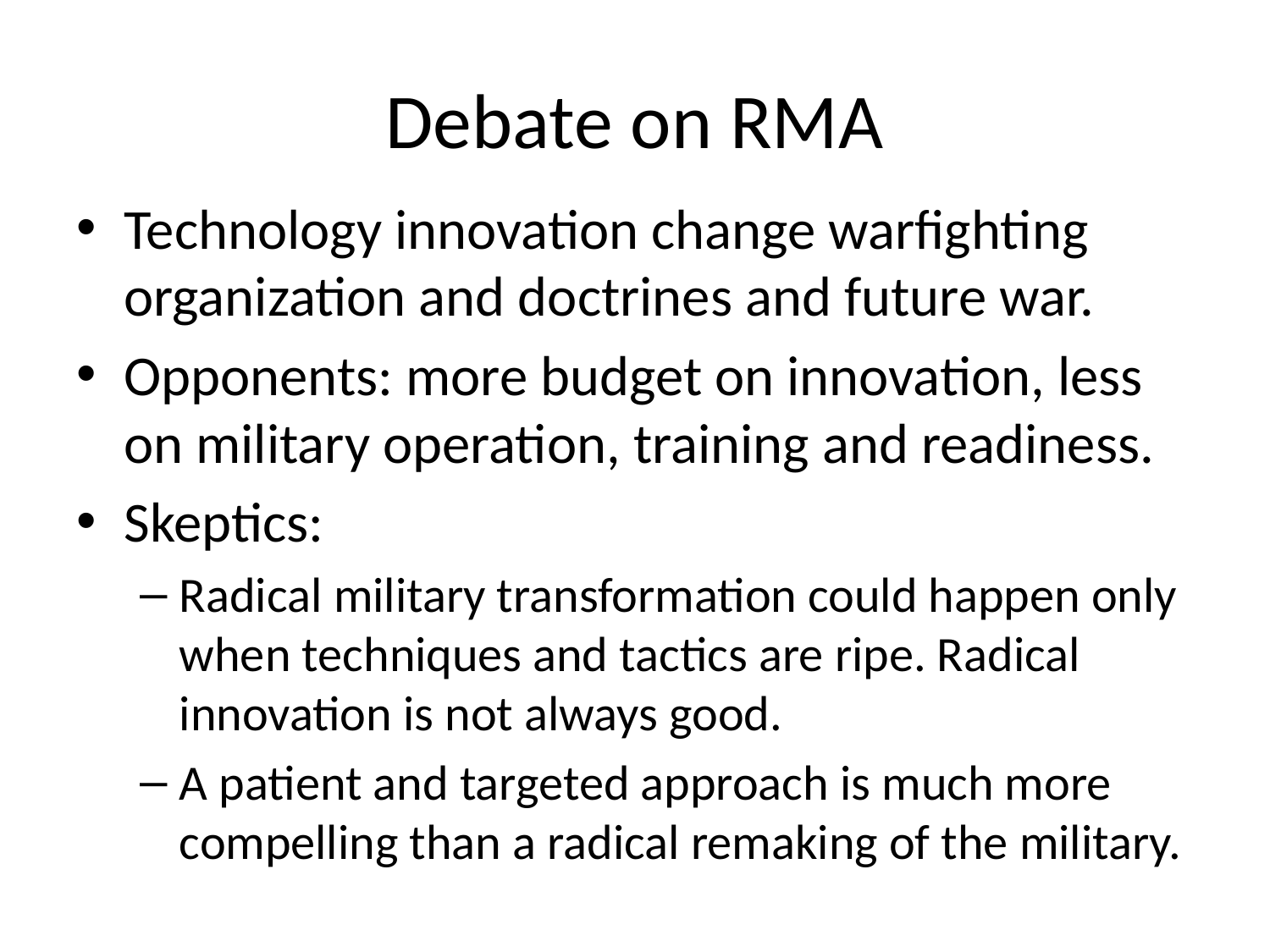

# Debate on RMA
Technology innovation change warfighting organization and doctrines and future war.
Opponents: more budget on innovation, less on military operation, training and readiness.
Skeptics:
Radical military transformation could happen only when techniques and tactics are ripe. Radical innovation is not always good.
A patient and targeted approach is much more compelling than a radical remaking of the military.